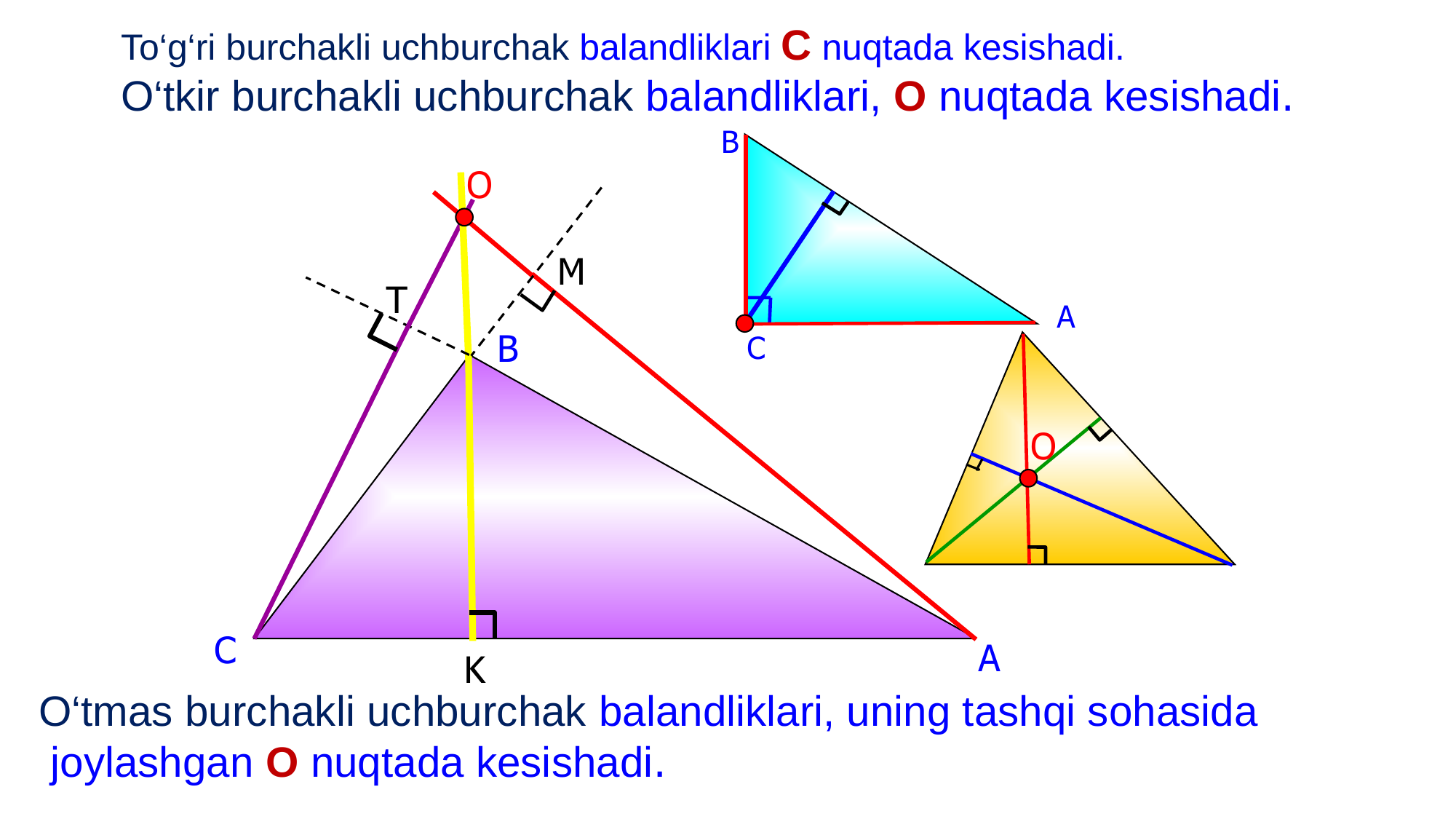

To‘g‘ri burchakli uchburchak balandliklari С nuqtada kesishadi.
O‘tkir burchakli uchburchak balandliklari, O nuqtada kesishadi.
В

O

М
Т

А

В

С

O

С
А
К
O‘tmas burchakli uchburchak balandliklari, uning tashqi sohasida
 joylashgan O nuqtada kesishadi.